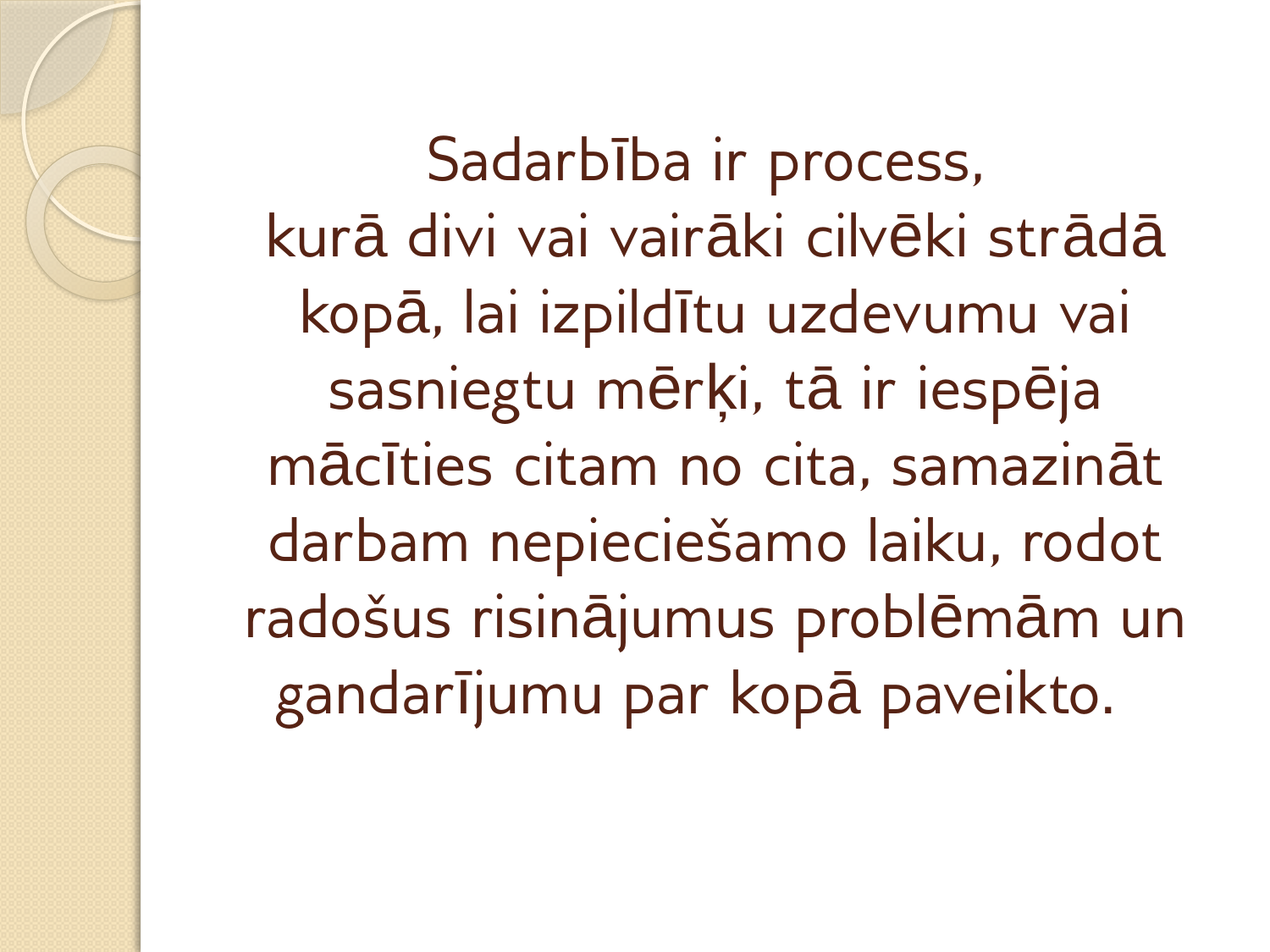

# Sadarbība ir process, kurā divi vai vairāki cilvēki strādā kopā, lai izpildītu uzdevumu vai sasniegtu mērķi, tā ir iespēja mācīties citam no cita, samazināt darbam nepieciešamo laiku, rodot radošus risinājumus problēmām un gandarījumu par kopā paveikto.